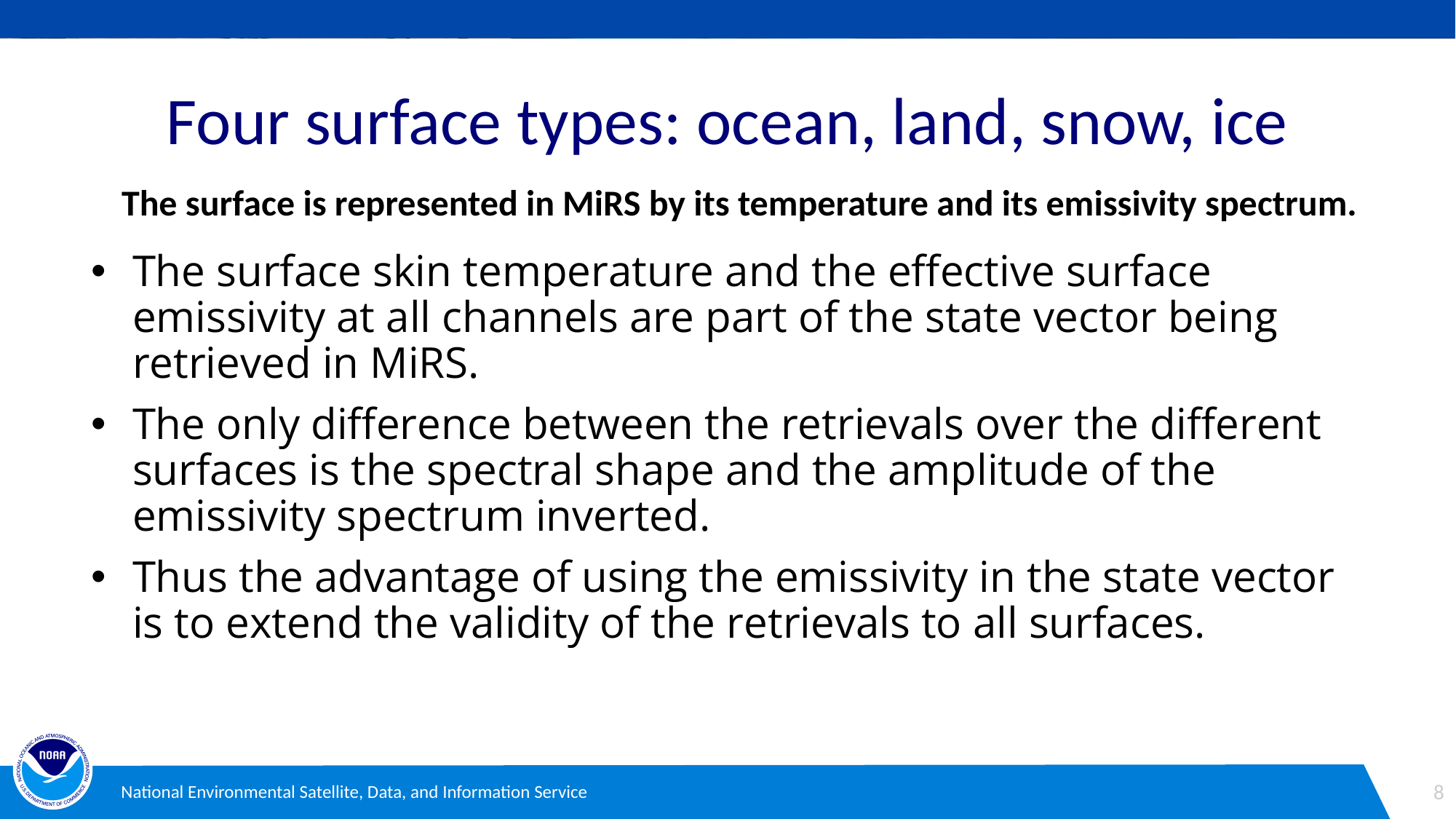

# Four surface types: ocean, land, snow, ice
The surface is represented in MiRS by its temperature and its emissivity spectrum.
The surface skin temperature and the effective surface emissivity at all channels are part of the state vector being retrieved in MiRS.
The only difference between the retrievals over the different surfaces is the spectral shape and the amplitude of the emissivity spectrum inverted.
Thus the advantage of using the emissivity in the state vector is to extend the validity of the retrievals to all surfaces.